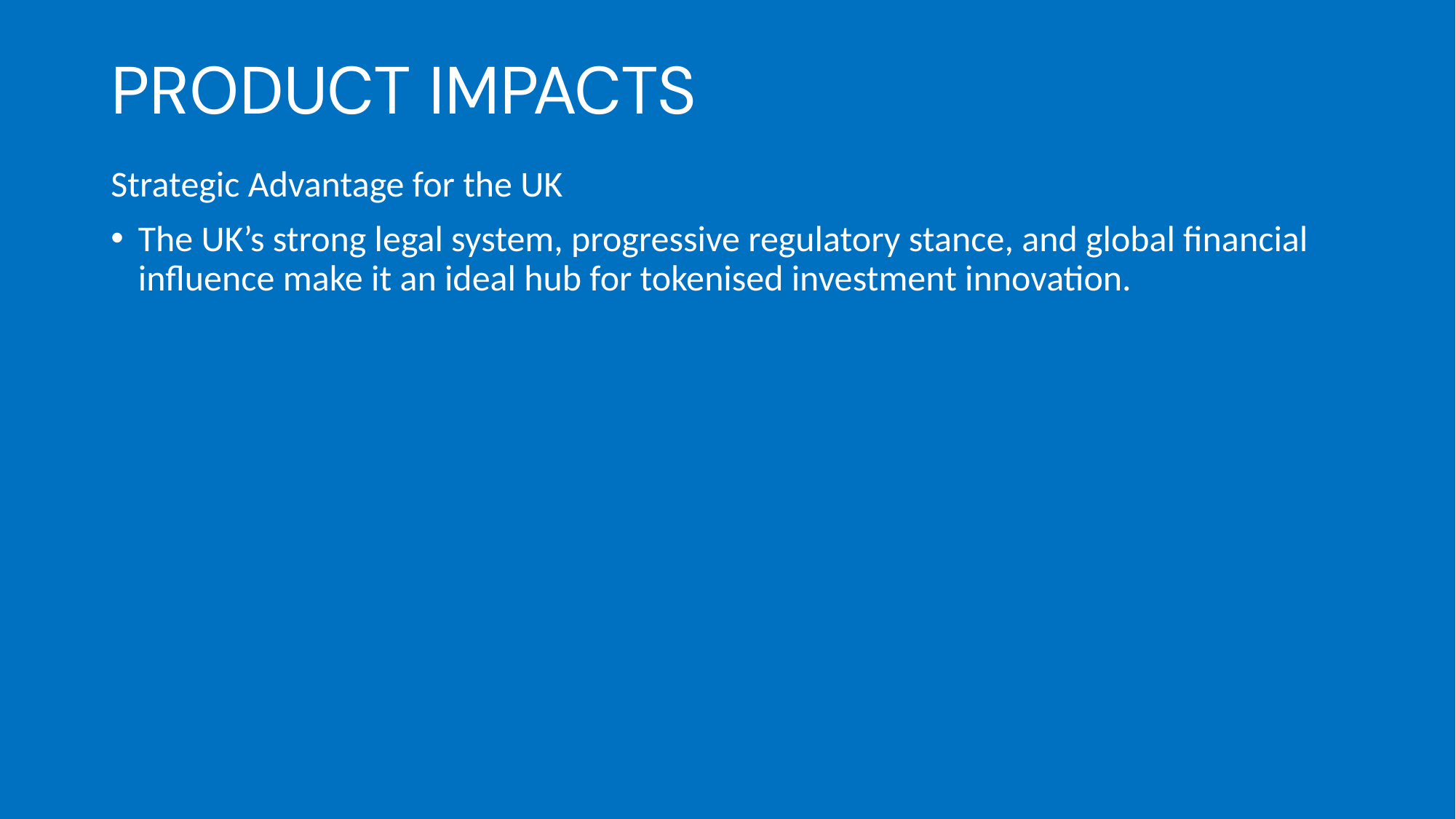

# PRODUCT IMPACTS
Strategic Advantage for the UK
The UK’s strong legal system, progressive regulatory stance, and global financial influence make it an ideal hub for tokenised investment innovation.